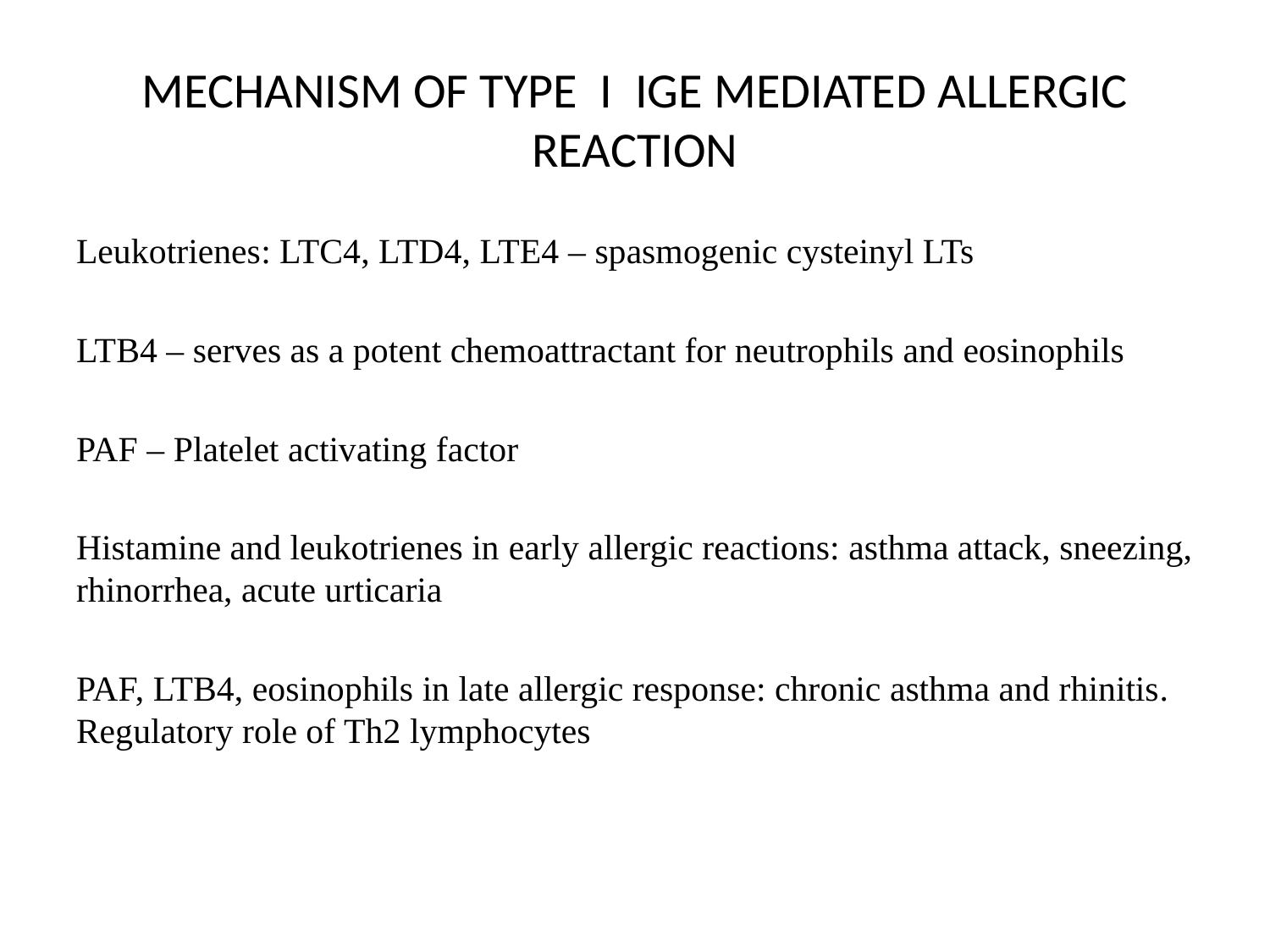

# Mechanism of type  І  IgE mediated allergic reaction
Leukotrienes: LTC4, LTD4, LTE4 – spasmogenic cysteinyl LTs

LTB4 – serves as a potent chemoattractant for neutrophils and eosinophils

PAF – Platelet activating factor

Histamine and leukotrienes in early allergic reactions: asthma attack, sneezing, rhinorrhea, acute urticaria

PAF, LTB4, eosinophils in late allergic response: chronic asthma and rhinitis. Regulatory role of Th2 lymphocytes